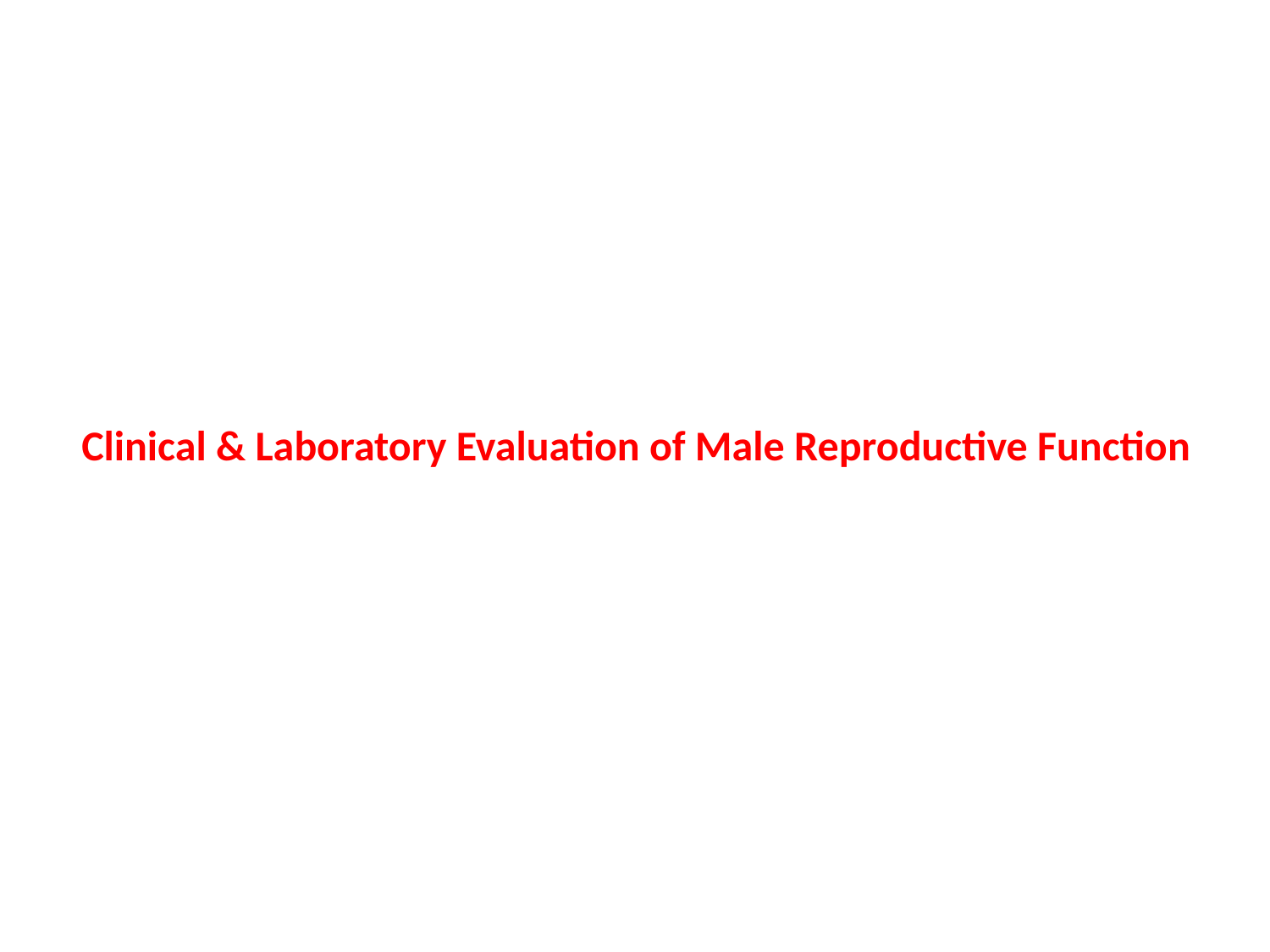

Clinical & Laboratory Evaluation of Male Reproductive Function